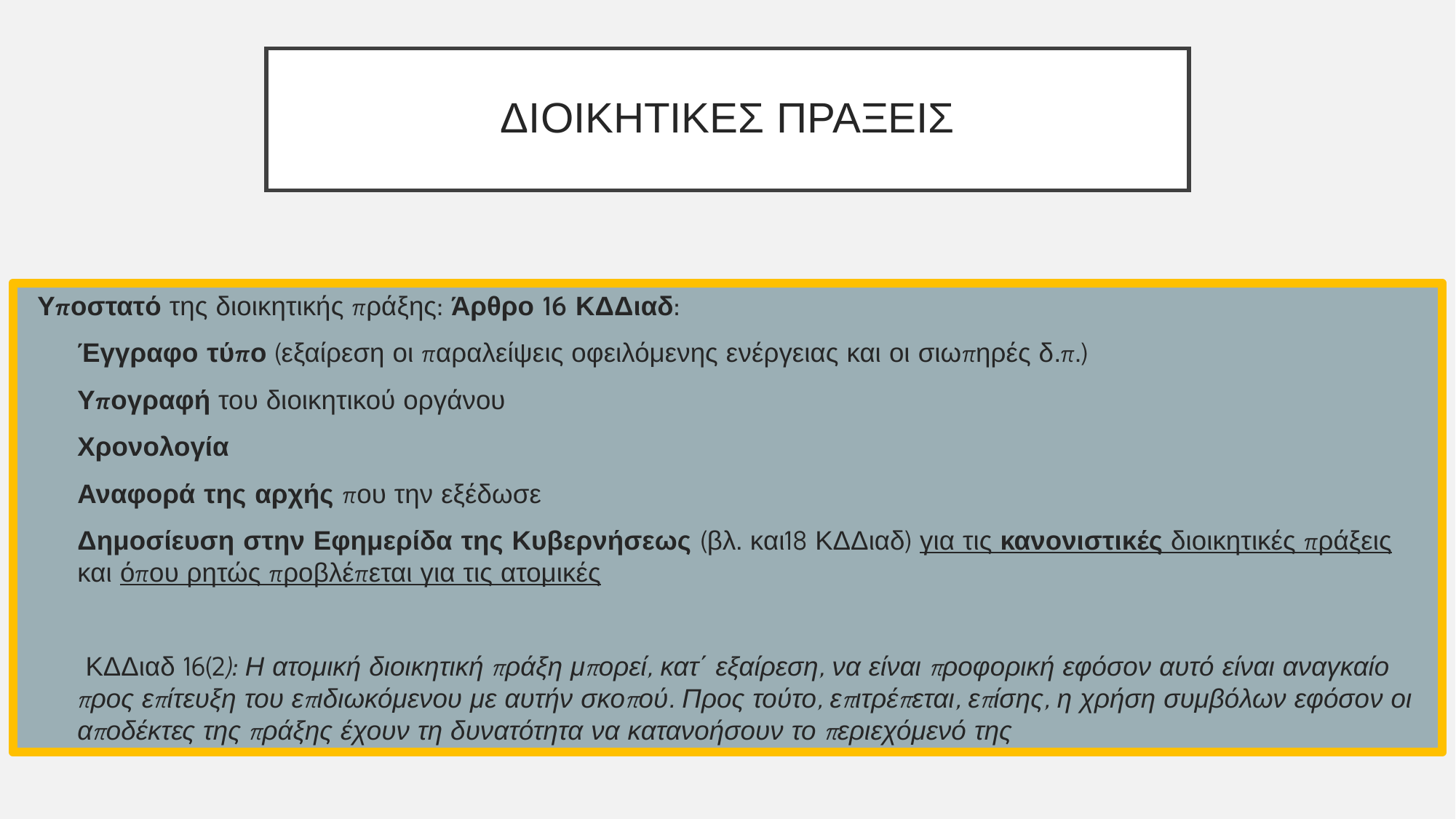

# ΔΙΟΙΚΗΤΙΚΕΣ ΠΡΑΞΕΙΣ
Υποστατό της διοικητικής πράξης: Άρθρο 16 ΚΔΔιαδ:
Έγγραφο τύπο (εξαίρεση οι παραλείψεις οφειλόμενης ενέργειας και οι σιωπηρές δ.π.)
Υπογραφή του διοικητικού οργάνου
Χρονολογία
Αναφορά της αρχής που την εξέδωσε
Δημοσίευση στην Εφημερίδα της Κυβερνήσεως (βλ. και18 ΚΔΔιαδ) για τις κανονιστικές διοικητικές πράξεις και όπου ρητώς προβλέπεται για τις ατομικές

 ΚΔΔιαδ 16(2): Η ατομική διοικητική πράξη μπορεί, κατ΄ εξαίρεση, να είναι προφορική εφόσον αυτό είναι αναγκαίο προς επίτευξη του επιδιωκόμενου με αυτήν σκοπού. Προς τούτο, επιτρέπεται, επίσης, η χρήση συμβόλων εφόσον οι αποδέκτες της πράξης έχουν τη δυνατότητα να κατανοήσουν το περιεχόμενό της